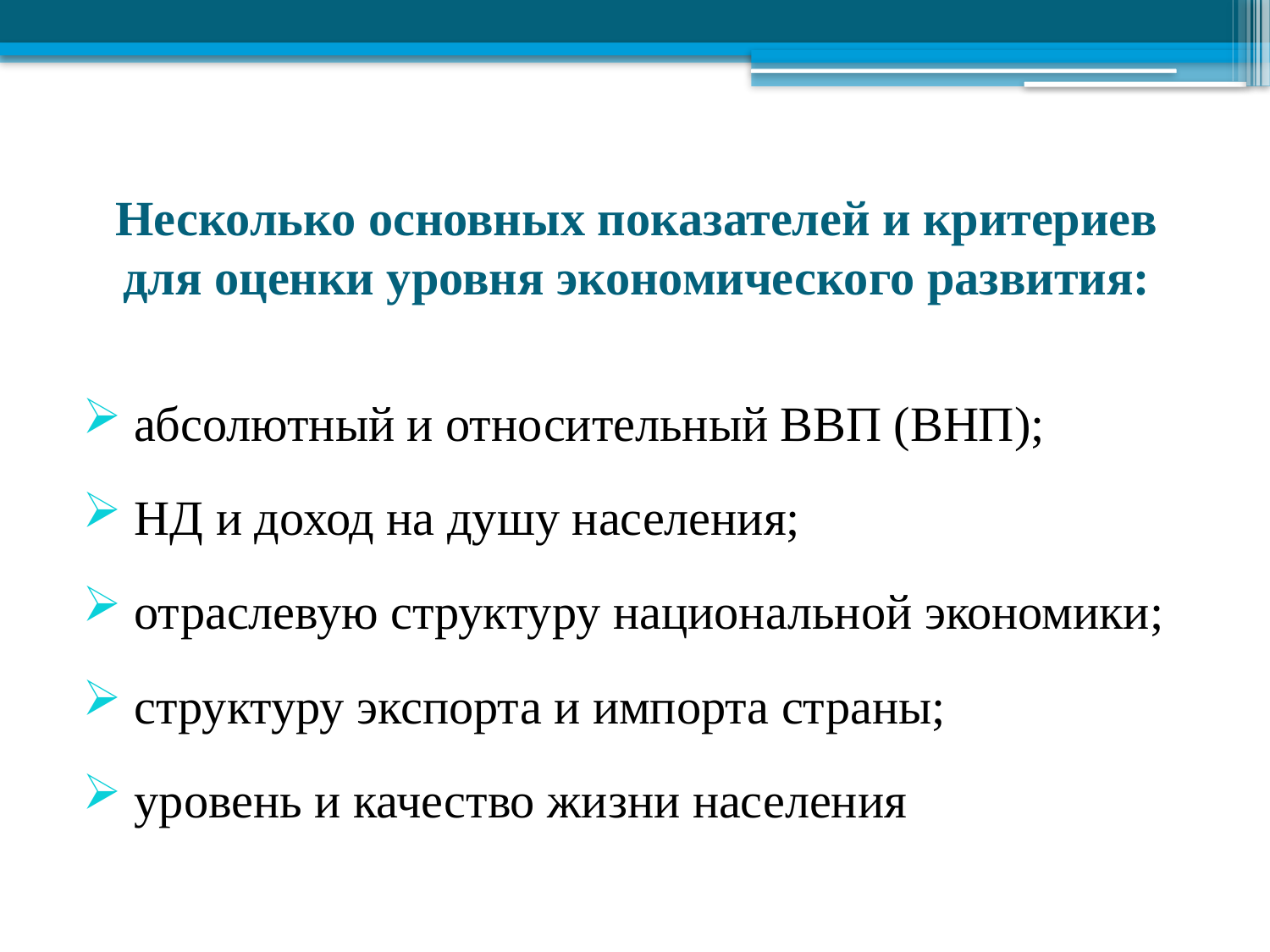

# Несколько основных показателей и критериев для оценки уровня экономического развития:
 абсолютный и относительный ВВП (ВНП);
 НД и доход на душу населения;
 отраслевую структуру национальной экономики;
 структуру экспорта и импорта страны;
 уровень и качество жизни населения